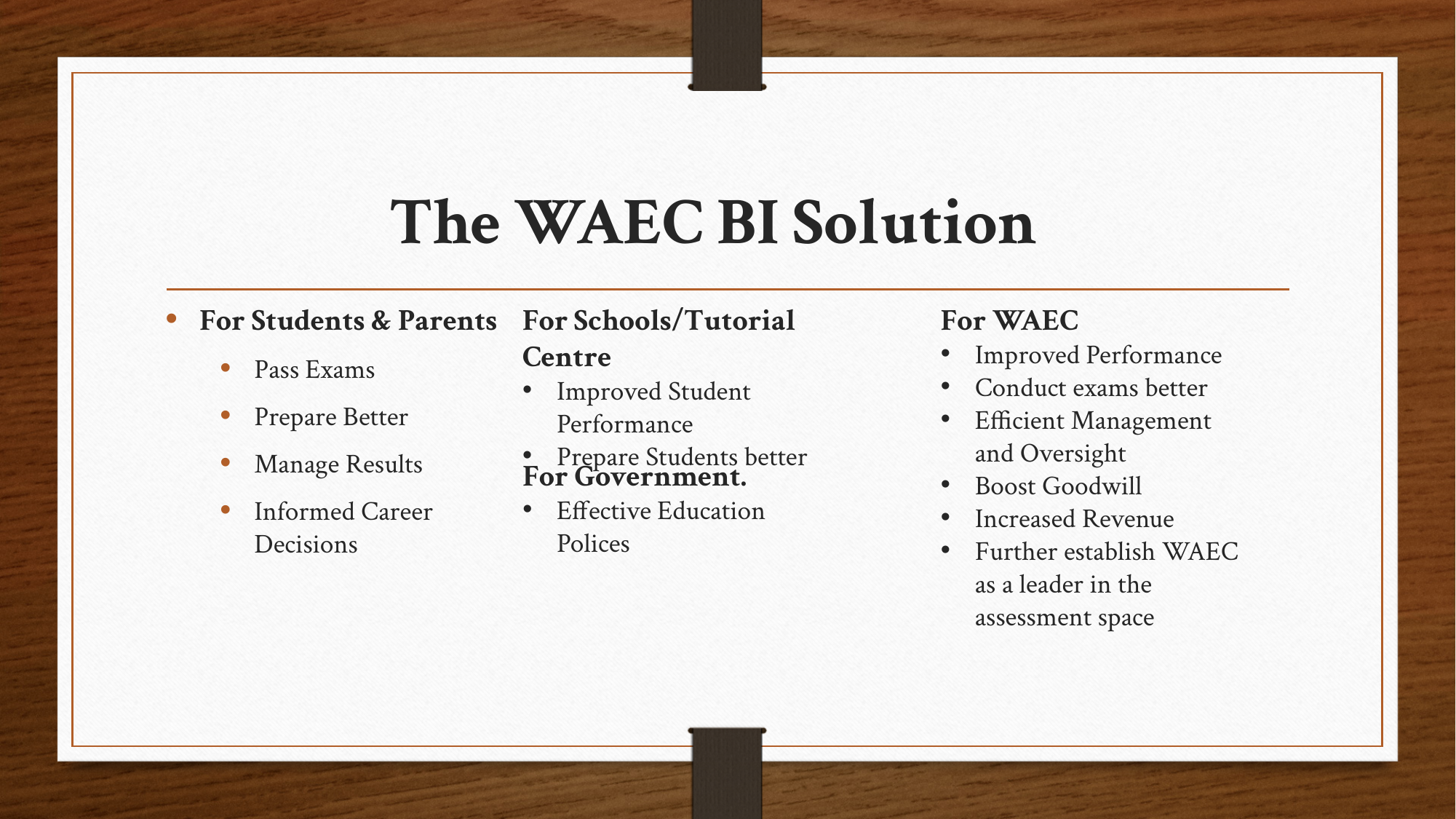

# The WAEC BI Solution
For Students & Parents
Pass Exams
Prepare Better
Manage Results
Informed Career Decisions

For Schools/Tutorial Centre
Improved Student Performance
Prepare Students better
For WAEC
Improved Performance
Conduct exams better
Efficient Management and Oversight
Boost Goodwill
Increased Revenue
Further establish WAEC as a leader in the assessment space
For Government.
Effective Education Polices